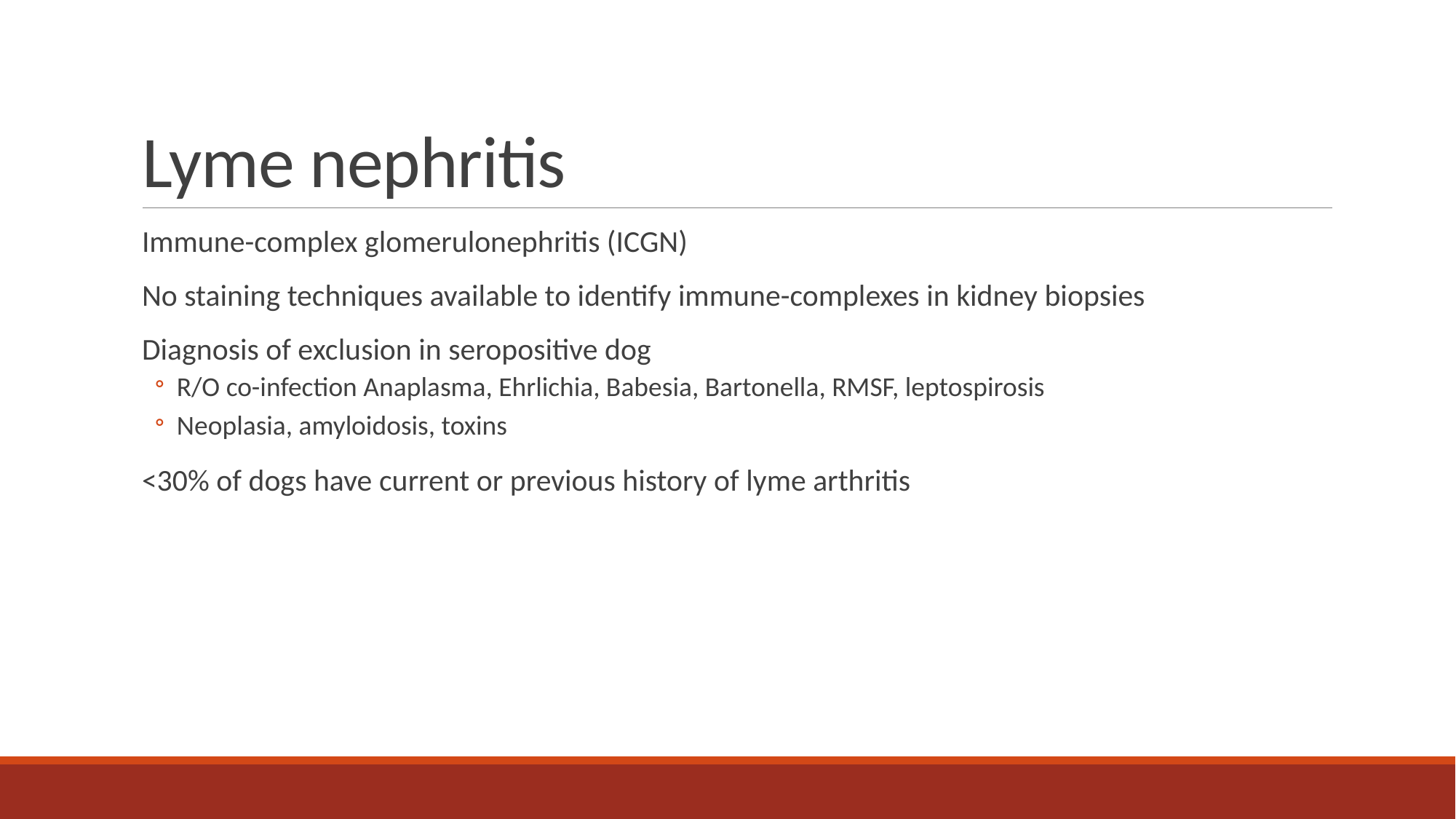

# Lyme nephritis
Immune-complex glomerulonephritis (ICGN)
No staining techniques available to identify immune-complexes in kidney biopsies
Diagnosis of exclusion in seropositive dog
R/O co-infection Anaplasma, Ehrlichia, Babesia, Bartonella, RMSF, leptospirosis
Neoplasia, amyloidosis, toxins
<30% of dogs have current or previous history of lyme arthritis